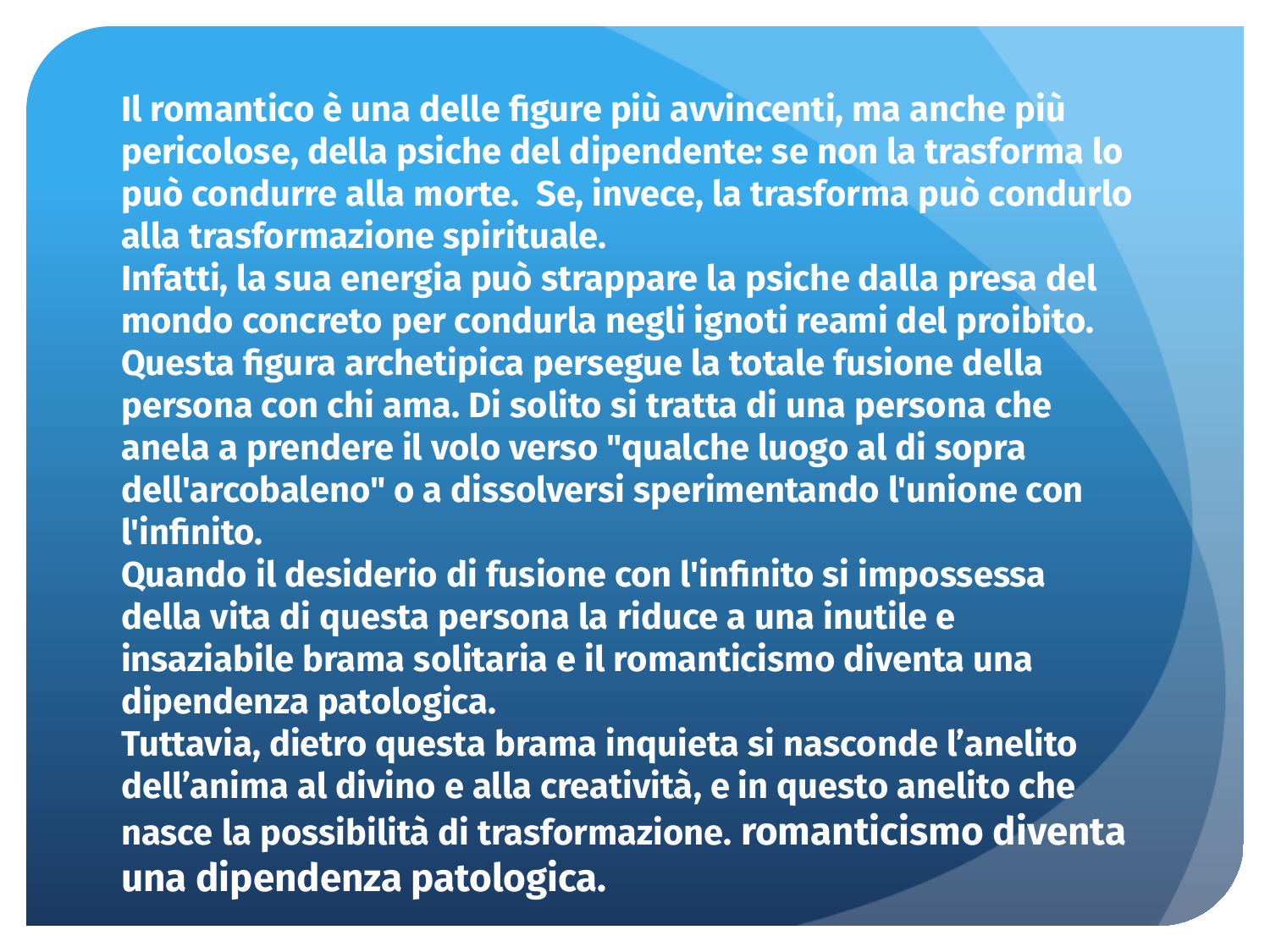

Il romantico è una delle figure più avvincenti, ma anche più pericolose, della psiche del dipendente: se non la trasforma lo può condurre alla morte.  Se, invece, la trasforma può condurlo alla trasformazione spirituale.
Infatti, la sua energia può strappare la psiche dalla presa del mondo concreto per condurla negli ignoti reami del proibito.
Questa figura archetipica persegue la totale fusione della persona con chi ama. Di solito si tratta di una persona che anela a prendere il volo verso "qualche luogo al di sopra dell'arcobaleno" o a dissolversi sperimentando l'unione con l'infinito.
Quando il desiderio di fusione con l'infinito si impossessa della vita di questa persona la riduce a una inutile e insaziabile brama solitaria e il romanticismo diventa una dipendenza patologica.
Tuttavia, dietro questa brama inquieta si nasconde l’anelito dell’anima al divino e alla creatività, e in questo anelito che nasce la possibilità di trasformazione. romanticismo diventa una dipendenza patologica.